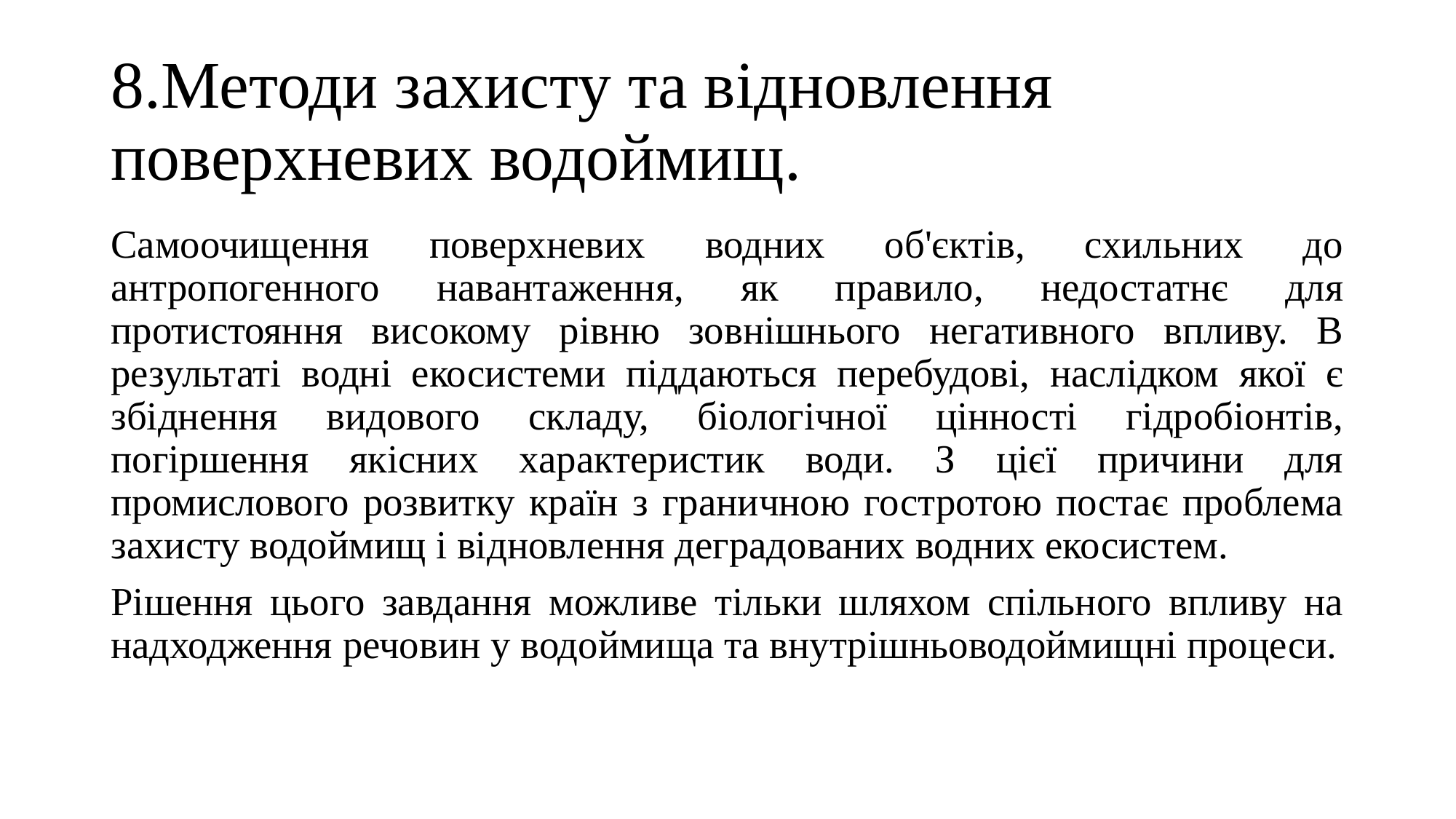

# 8.Методи захисту та відновлення поверхневих водоймищ.
Самоочищення поверхневих водних об'єктів, схильних до антропогенного навантаження, як правило, недостатнє для протистояння високому рівню зовнішнього негативного впливу. В результаті водні екосистеми піддаються перебудові, наслідком якої є збіднення видового складу, біологічної цінності гідробіонтів, погіршення якісних характеристик води. З цієї причини для промислового розвитку країн з граничною гостротою постає проблема захисту водоймищ і відновлення деградованих водних екосистем.
Рішення цього завдання можливе тільки шляхом спільного впливу на надходження речовин у водоймища та внутрішньоводоймищні процеси.